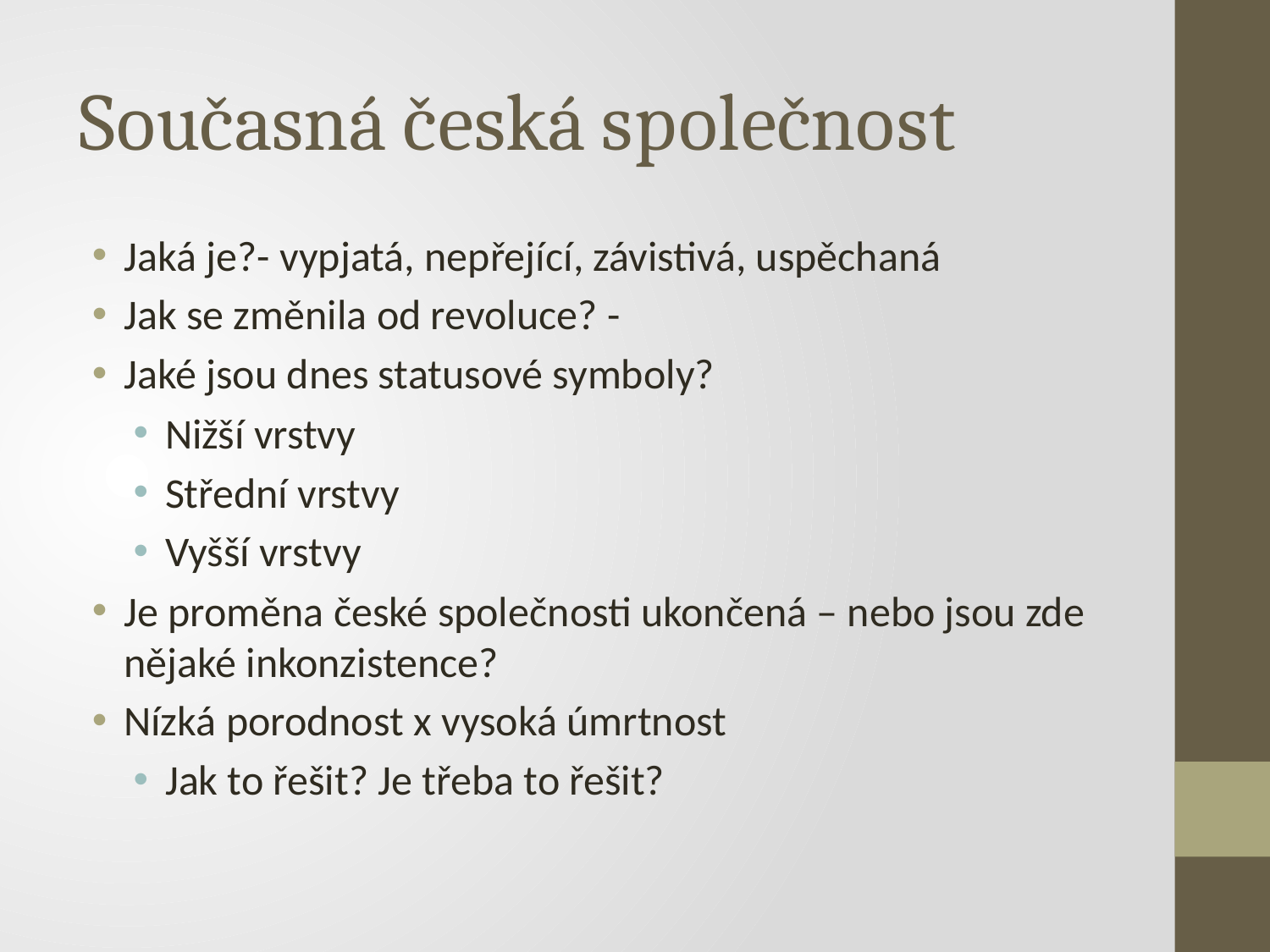

# Současná česká společnost
Jaká je?- vypjatá, nepřející, závistivá, uspěchaná
Jak se změnila od revoluce? -
Jaké jsou dnes statusové symboly?
Nižší vrstvy
Střední vrstvy
Vyšší vrstvy
Je proměna české společnosti ukončená – nebo jsou zde nějaké inkonzistence?
Nízká porodnost x vysoká úmrtnost
Jak to řešit? Je třeba to řešit?